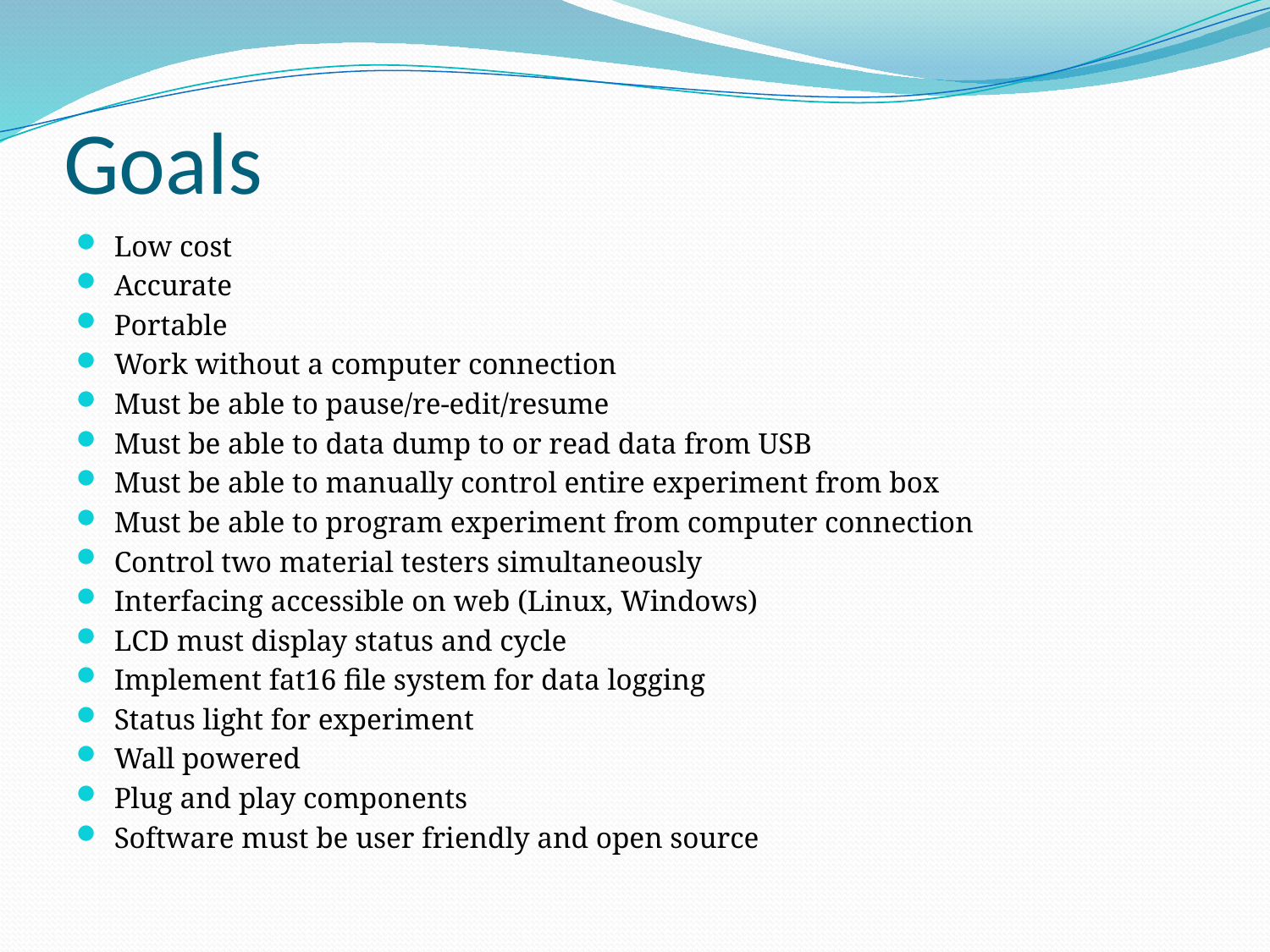

# Goals
Low cost
Accurate
Portable
Work without a computer connection
Must be able to pause/re-edit/resume
Must be able to data dump to or read data from USB
Must be able to manually control entire experiment from box
Must be able to program experiment from computer connection
Control two material testers simultaneously
Interfacing accessible on web (Linux, Windows)
LCD must display status and cycle
Implement fat16 file system for data logging
Status light for experiment
Wall powered
Plug and play components
Software must be user friendly and open source